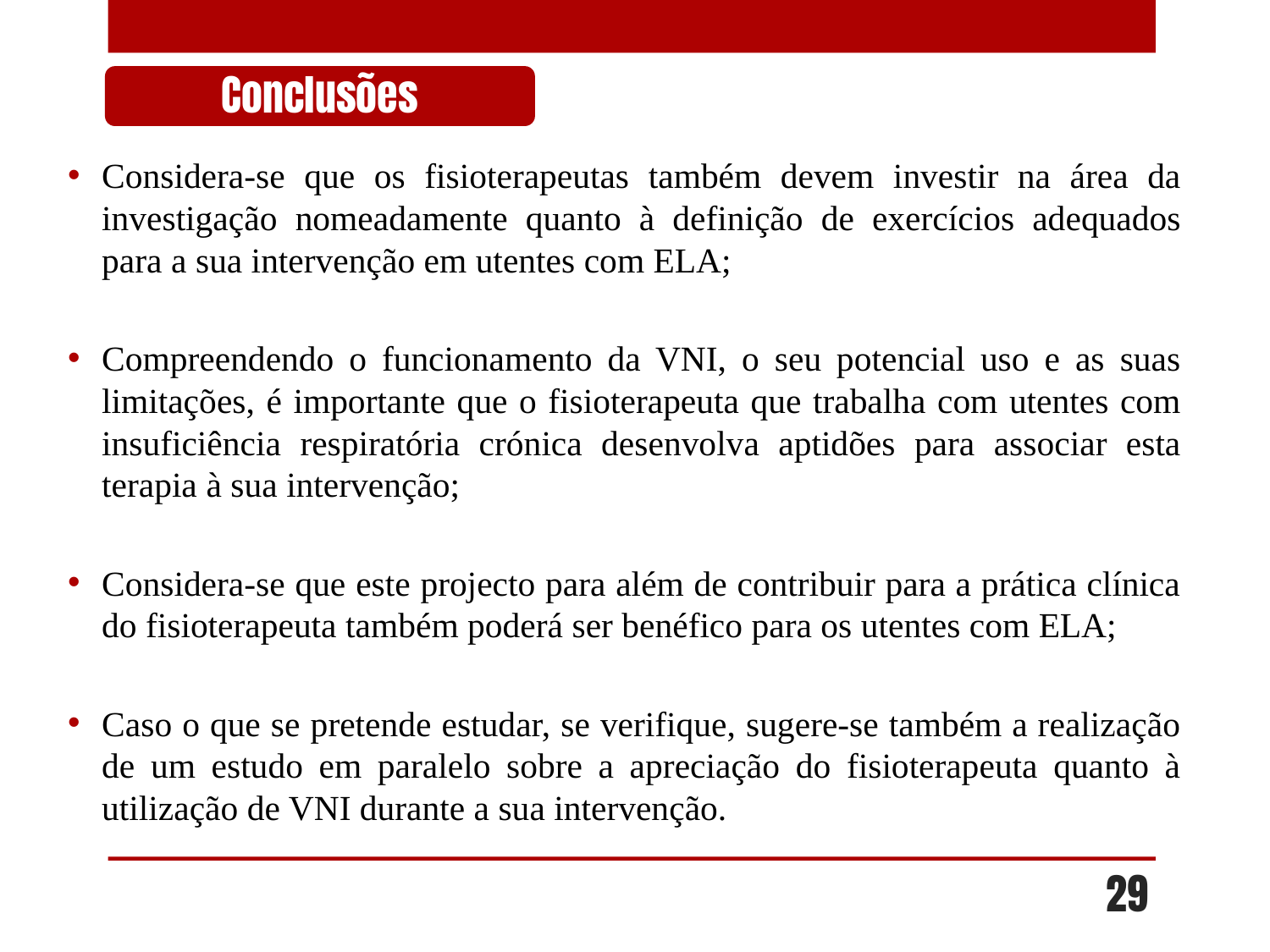

Conclusões
Considera-se que os fisioterapeutas também devem investir na área da investigação nomeadamente quanto à definição de exercícios adequados para a sua intervenção em utentes com ELA;

Compreendendo o funcionamento da VNI, o seu potencial uso e as suas limitações, é importante que o fisioterapeuta que trabalha com utentes com insuficiência respiratória crónica desenvolva aptidões para associar esta terapia à sua intervenção;

Considera-se que este projecto para além de contribuir para a prática clínica do fisioterapeuta também poderá ser benéfico para os utentes com ELA;

Caso o que se pretende estudar, se verifique, sugere-se também a realização de um estudo em paralelo sobre a apreciação do fisioterapeuta quanto à utilização de VNI durante a sua intervenção.
29